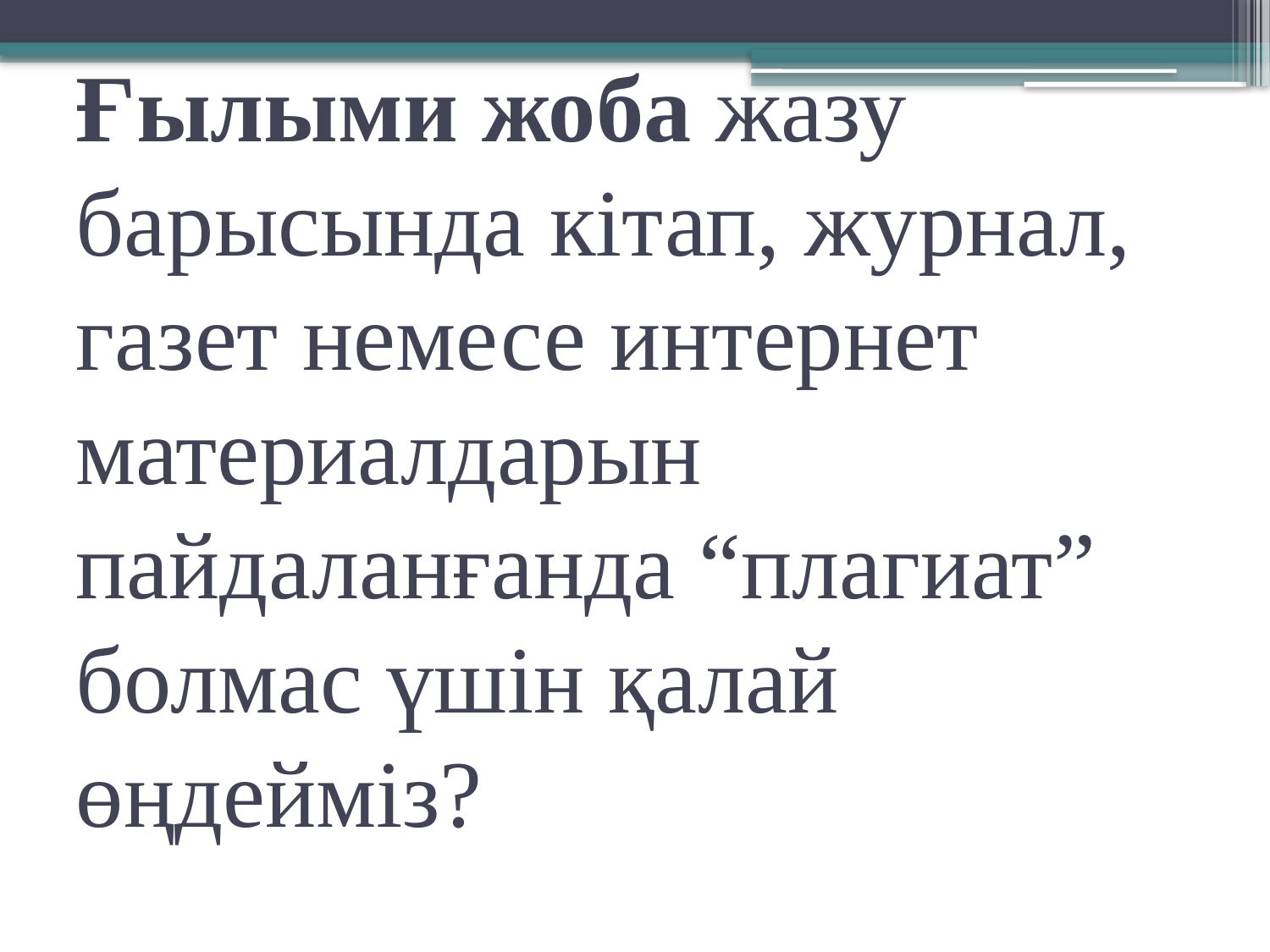

# Ғылыми жоба жазу барысында кітап, журнал, газет немесе интернет материалдарын пайдаланғанда “плагиат” болмас үшін қалай өңдейміз?